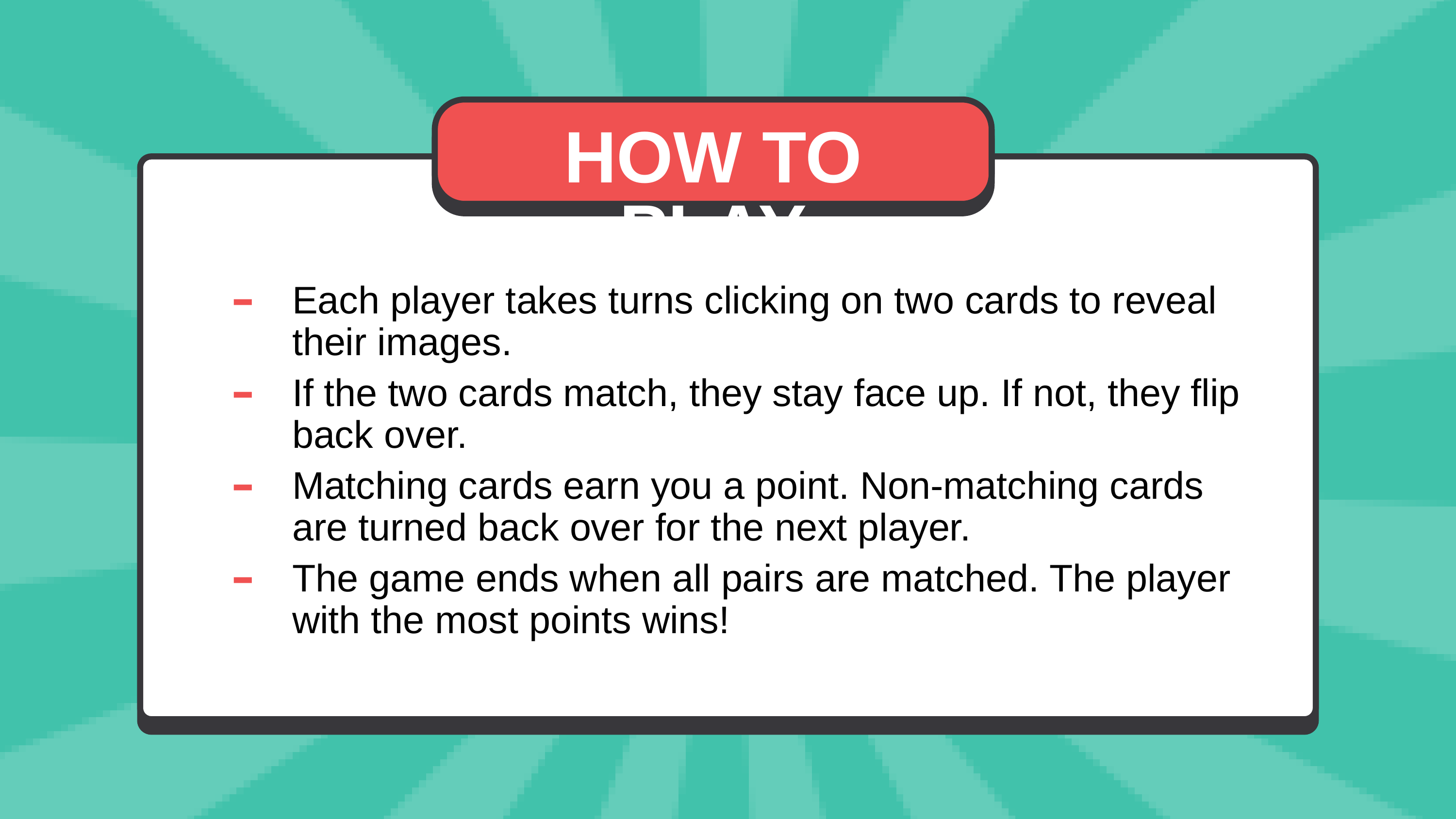

HOW TO PLAY

-
Each player takes turns clicking on two cards to reveal their images.
-
If the two cards match, they stay face up. If not, they flip back over.
-
Matching cards earn you a point. Non-matching cards are turned back over for the next player.
-
The game ends when all pairs are matched. The player with the most points wins!